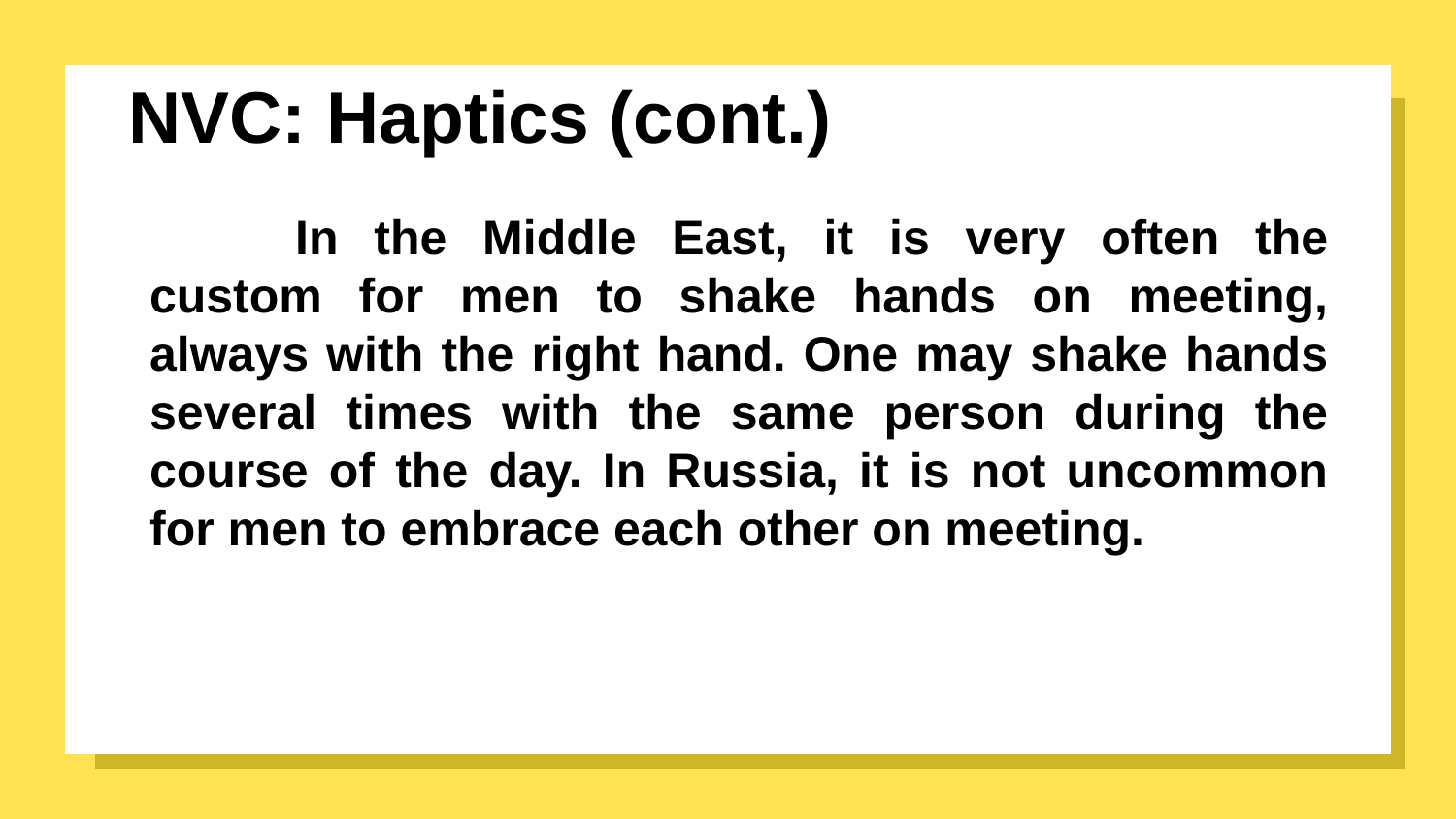

# NVC: Haptics (cont.)
	In the Middle East, it is very often the custom for men to shake hands on meeting, always with the right hand. One may shake hands several times with the same person during the course of the day. In Russia, it is not uncommon for men to embrace each other on meeting.